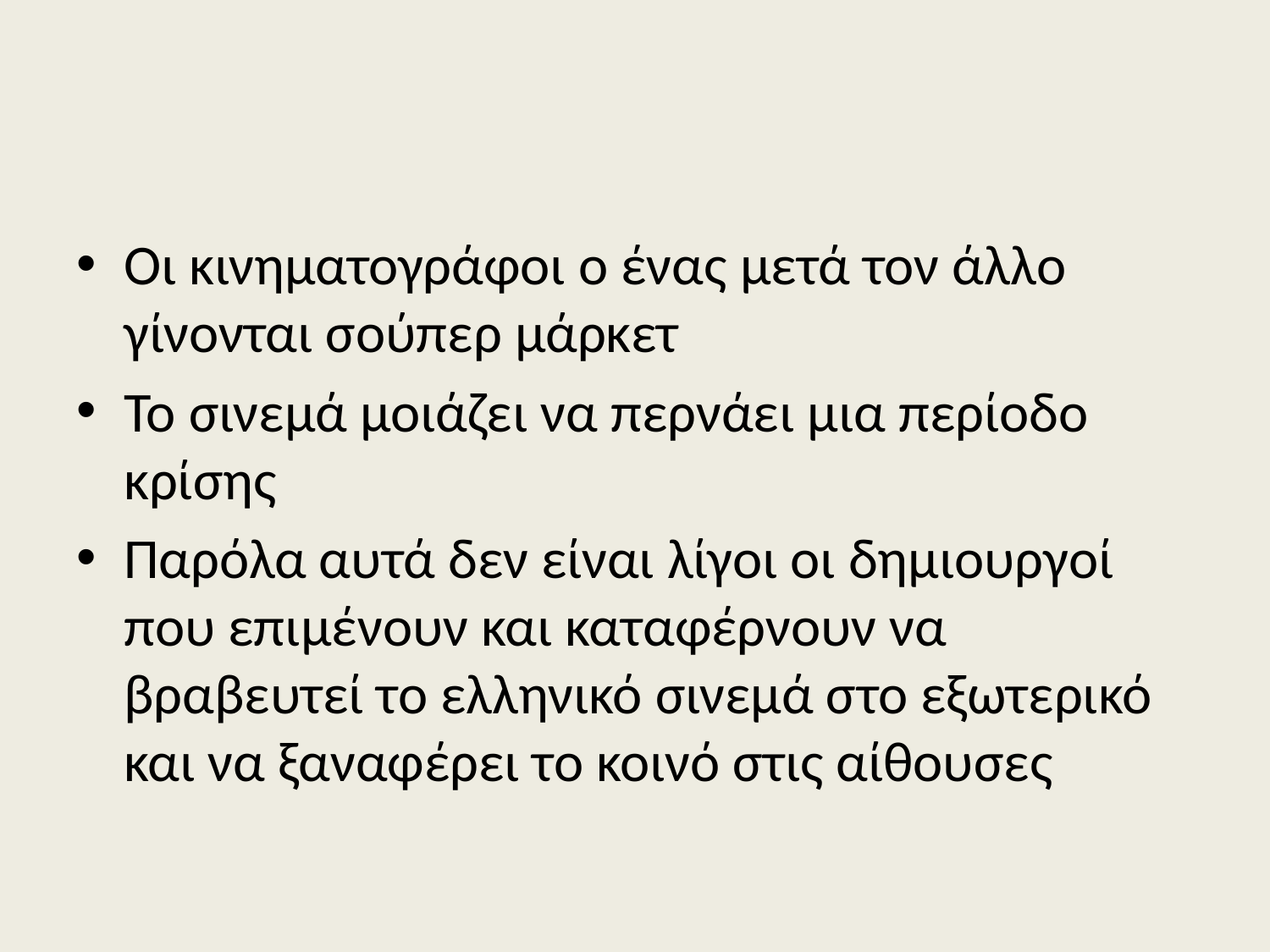

#
Οι κινηματογράφοι ο ένας μετά τον άλλο γίνονται σούπερ μάρκετ
Το σινεμά μοιάζει να περνάει μια περίοδο κρίσης
Παρόλα αυτά δεν είναι λίγοι οι δημιουργοί που επιμένουν και καταφέρνουν να βραβευτεί το ελληνικό σινεμά στο εξωτερικό και να ξαναφέρει το κοινό στις αίθουσες